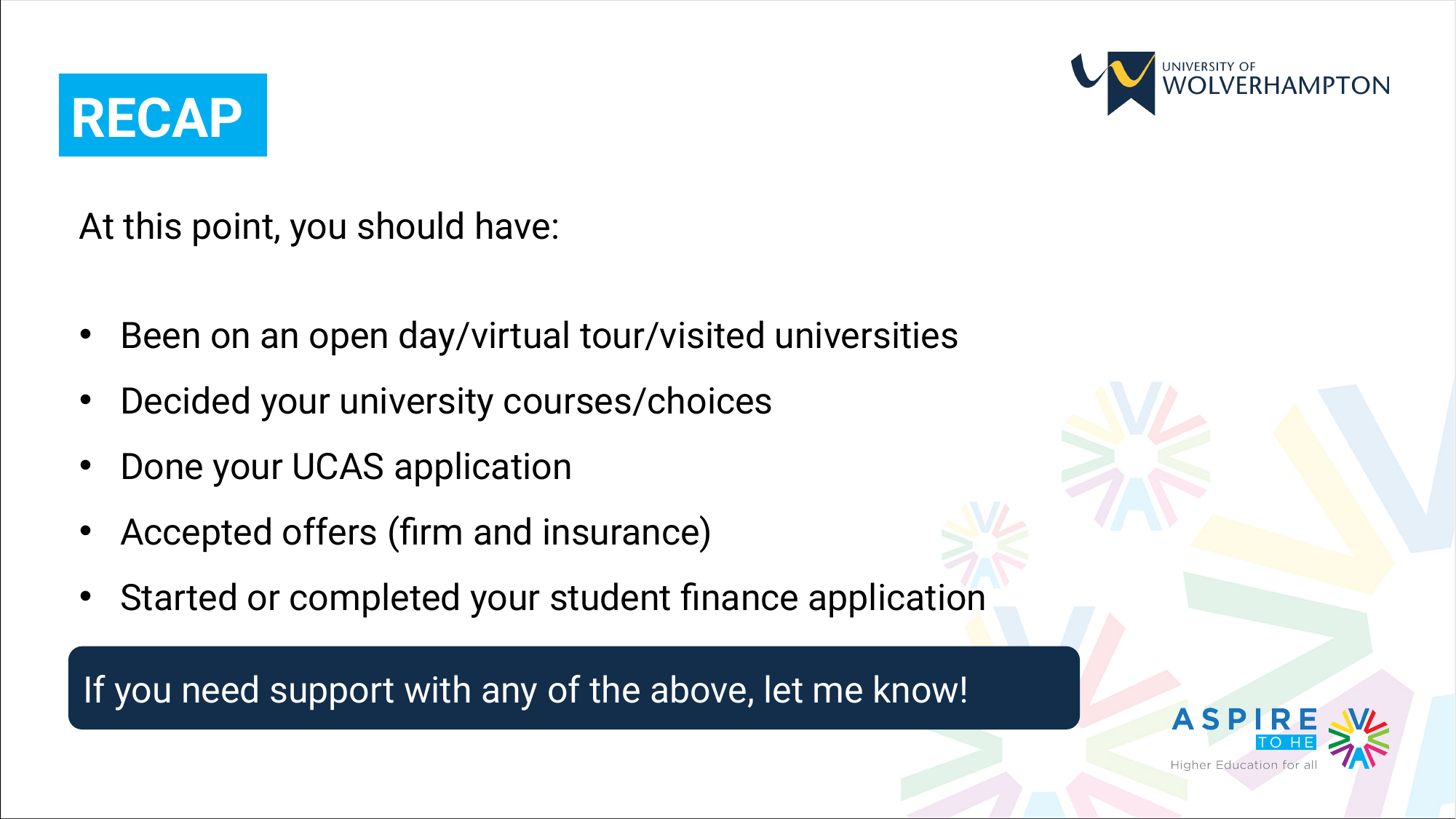

RECAP
At this point, you should have:

Been on an open day/virtual tour/visited universities
Decided your university courses/choices
Done your UCAS application
Accepted offers (firm and insurance)
Started or completed your student finance application

If you need support with any of the above, let me know!